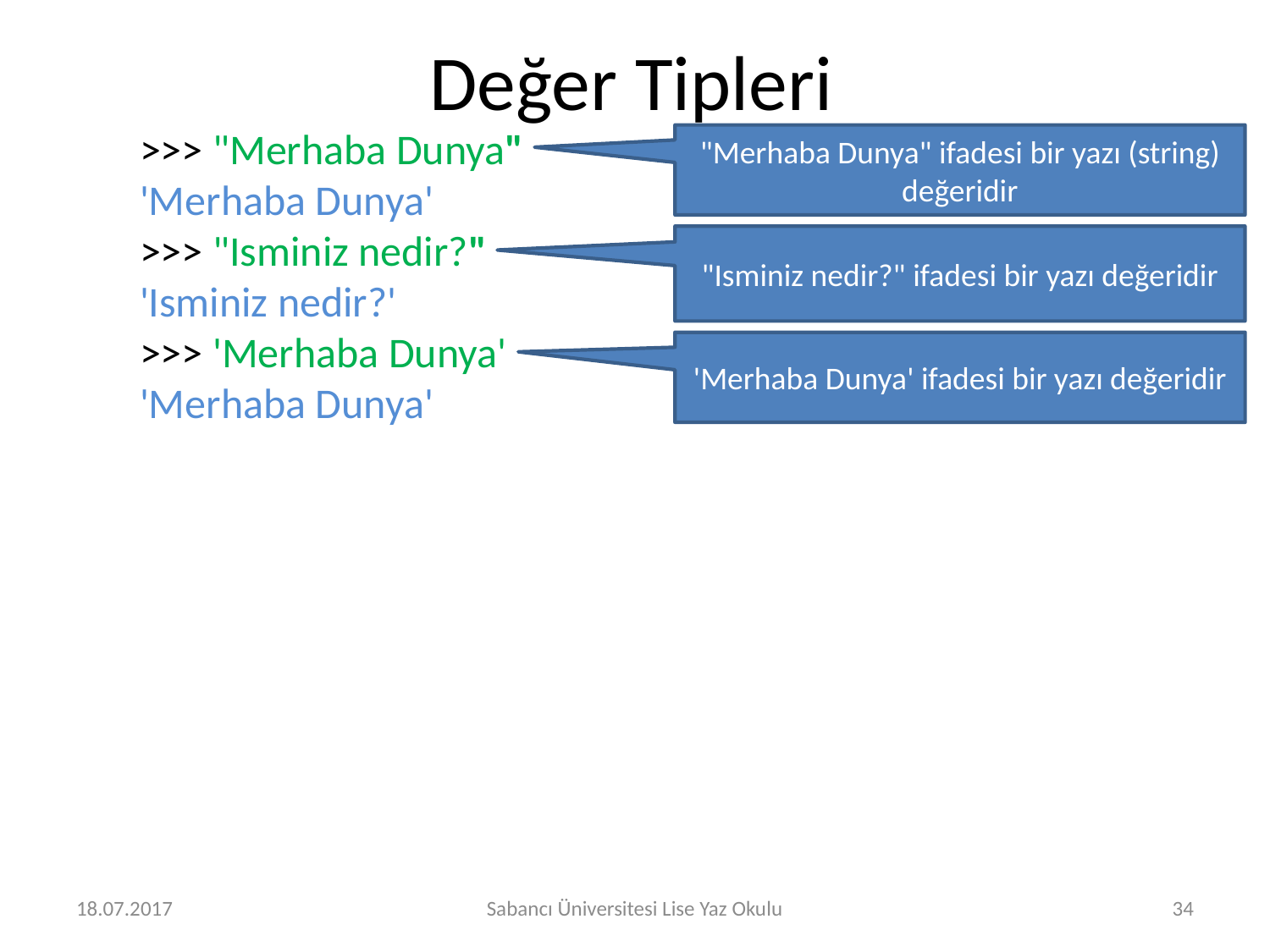

# Değer Tipleri
>>> "Merhaba Dunya"
'Merhaba Dunya'
>>> "Isminiz nedir?"
'Isminiz nedir?'
>>> 'Merhaba Dunya'
'Merhaba Dunya'
"Merhaba Dunya" ifadesi bir yazı (string) değeridir
"Isminiz nedir?" ifadesi bir yazı değeridir
'Merhaba Dunya' ifadesi bir yazı değeridir
18.07.2017
Sabancı Üniversitesi Lise Yaz Okulu
34